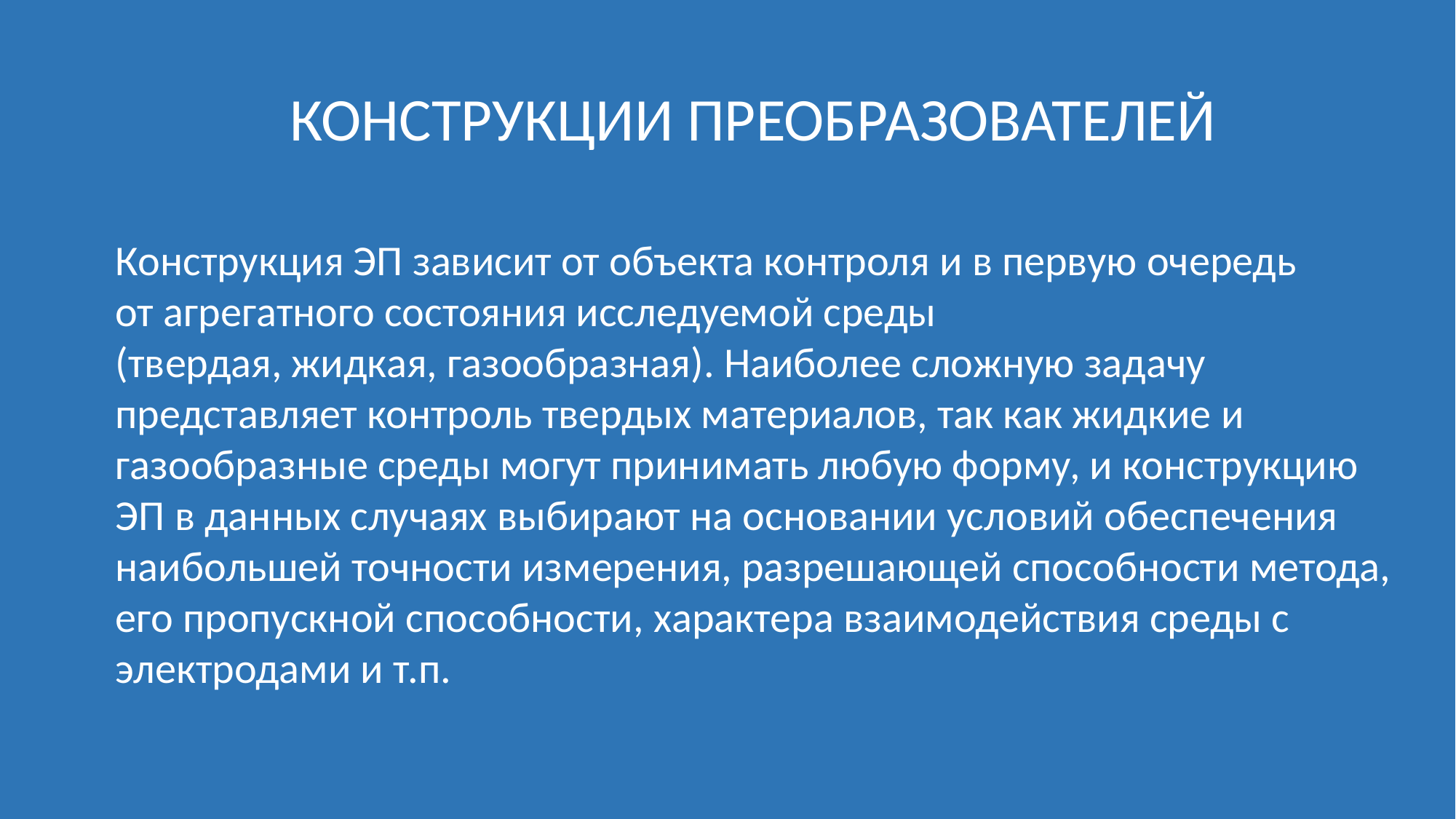

КОНСТРУКЦИИ ПРЕОБРАЗОВАТЕЛЕЙ

Конструкция ЭП зависит от объекта контроля и в первую очередь
от агрегатного состояния исследуемой среды
(твердая, жидкая, газообразная). Наиболее сложную задачу
представляет контроль твердых материалов, так как жидкие и
газообразные среды могут принимать любую форму, и конструкцию
ЭП в данных случаях выбирают на основании условий обеспечения
наибольшей точности измерения, разрешающей способности метода,
его пропускной способности, характера взаимодействия среды с
электродами и т.п.